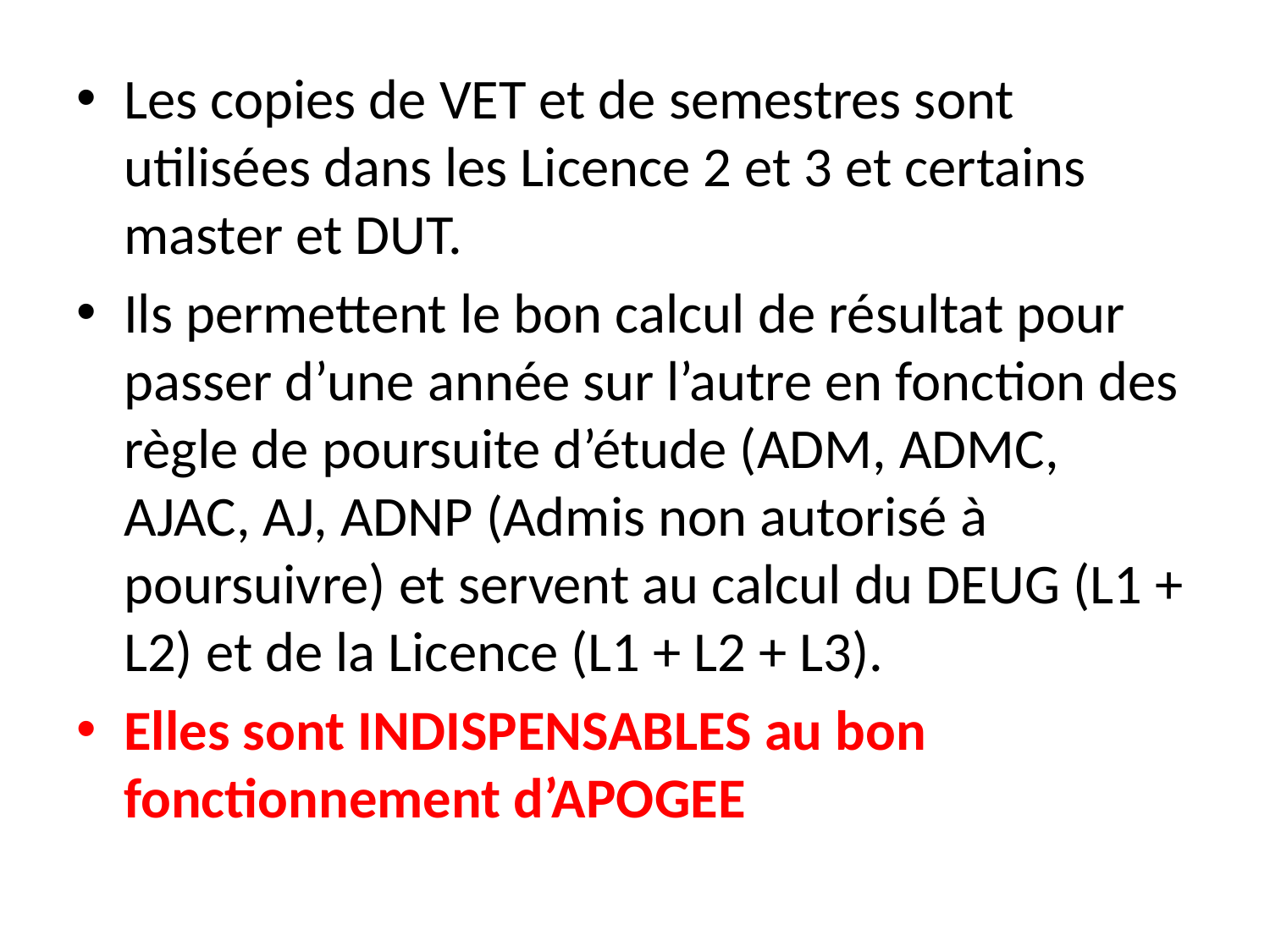

Les copies de VET et de semestres sont utilisées dans les Licence 2 et 3 et certains master et DUT.
Ils permettent le bon calcul de résultat pour passer d’une année sur l’autre en fonction des règle de poursuite d’étude (ADM, ADMC, AJAC, AJ, ADNP (Admis non autorisé à poursuivre) et servent au calcul du DEUG (L1 + L2) et de la Licence (L1 + L2 + L3).
Elles sont INDISPENSABLES au bon fonctionnement d’APOGEE